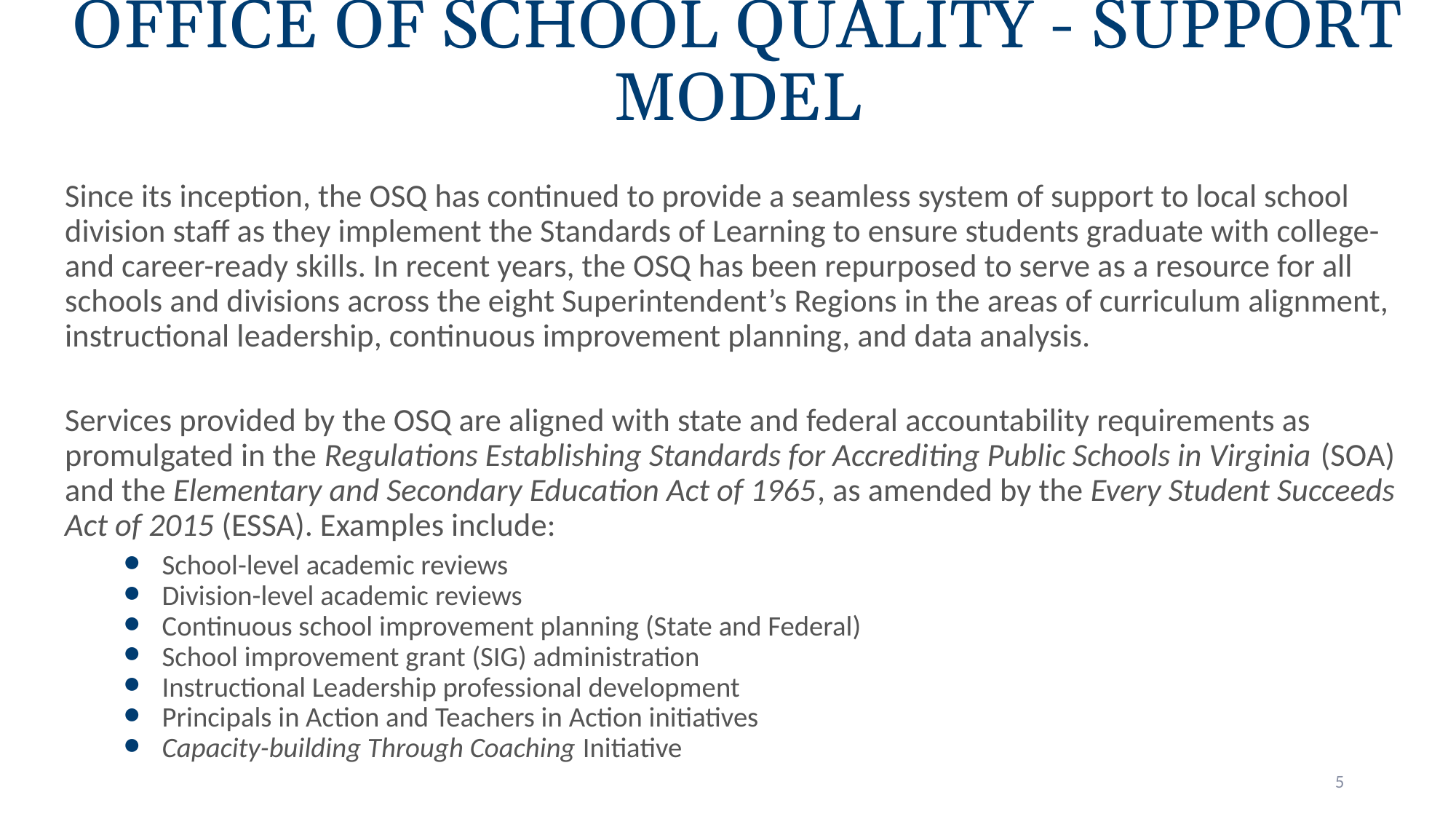

# Office of School Quality - Support Model
Since its inception, the OSQ has continued to provide a seamless system of support to local school division staff as they implement the Standards of Learning to ensure students graduate with college- and career-ready skills. In recent years, the OSQ has been repurposed to serve as a resource for all schools and divisions across the eight Superintendent’s Regions in the areas of curriculum alignment, instructional leadership, continuous improvement planning, and data analysis.

Services provided by the OSQ are aligned with state and federal accountability requirements as promulgated in the Regulations Establishing Standards for Accrediting Public Schools in Virginia (SOA) and the Elementary and Secondary Education Act of 1965, as amended by the Every Student Succeeds Act of 2015 (ESSA). Examples include:
School-level academic reviews
Division-level academic reviews
Continuous school improvement planning (State and Federal)
School improvement grant (SIG) administration
Instructional Leadership professional development
Principals in Action and Teachers in Action initiatives
Capacity-building Through Coaching Initiative

5